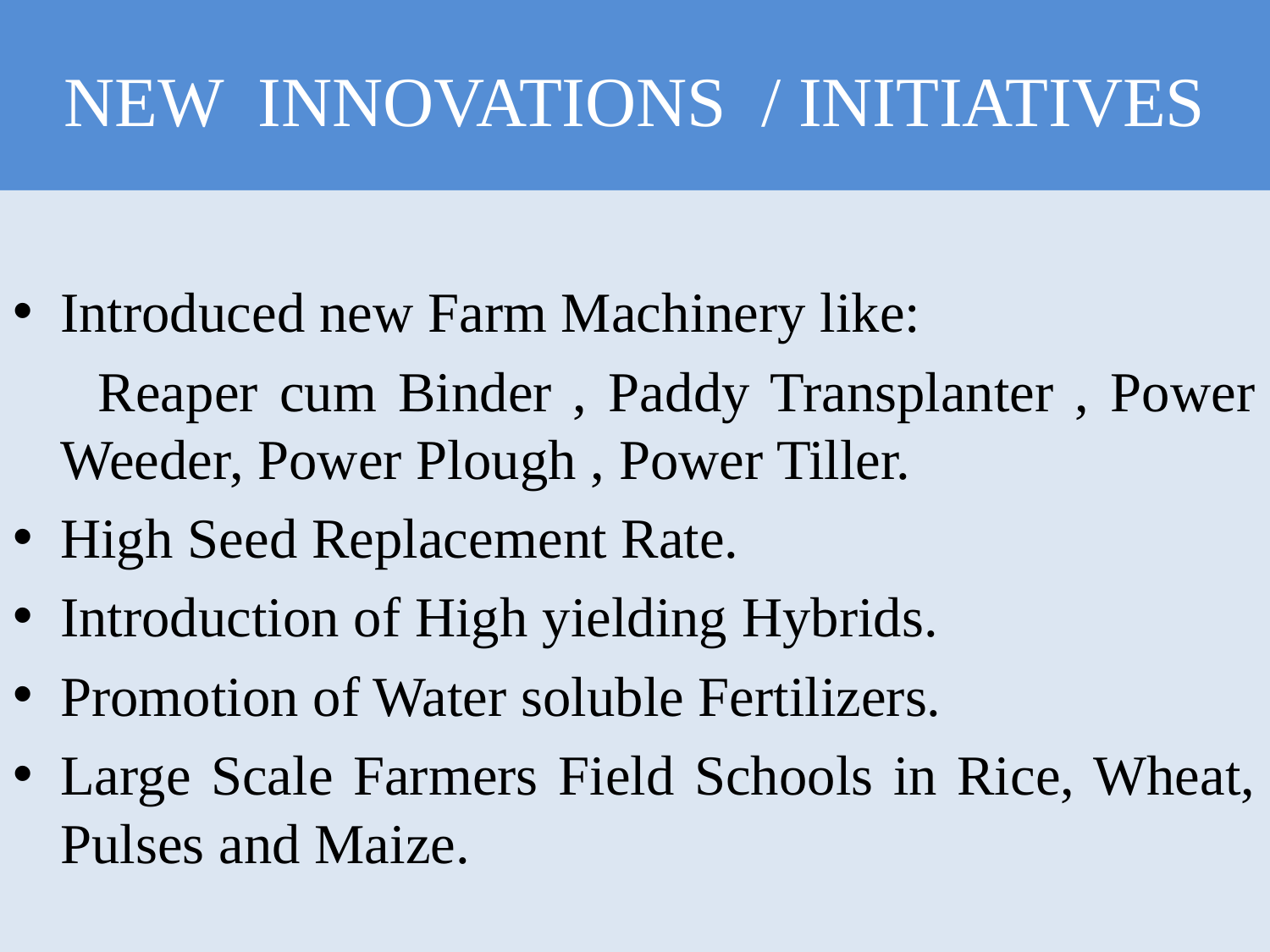

# NEW  INNOVATIONS  / INITIATIVES

Introduced new Farm Machinery like:
    Reaper cum Binder , Paddy Transplanter , Power Weeder, Power Plough , Power Tiller.
High Seed Replacement Rate.
Introduction of High yielding Hybrids.
Promotion of Water soluble Fertilizers.
Large Scale Farmers Field Schools in Rice, Wheat, Pulses and Maize.